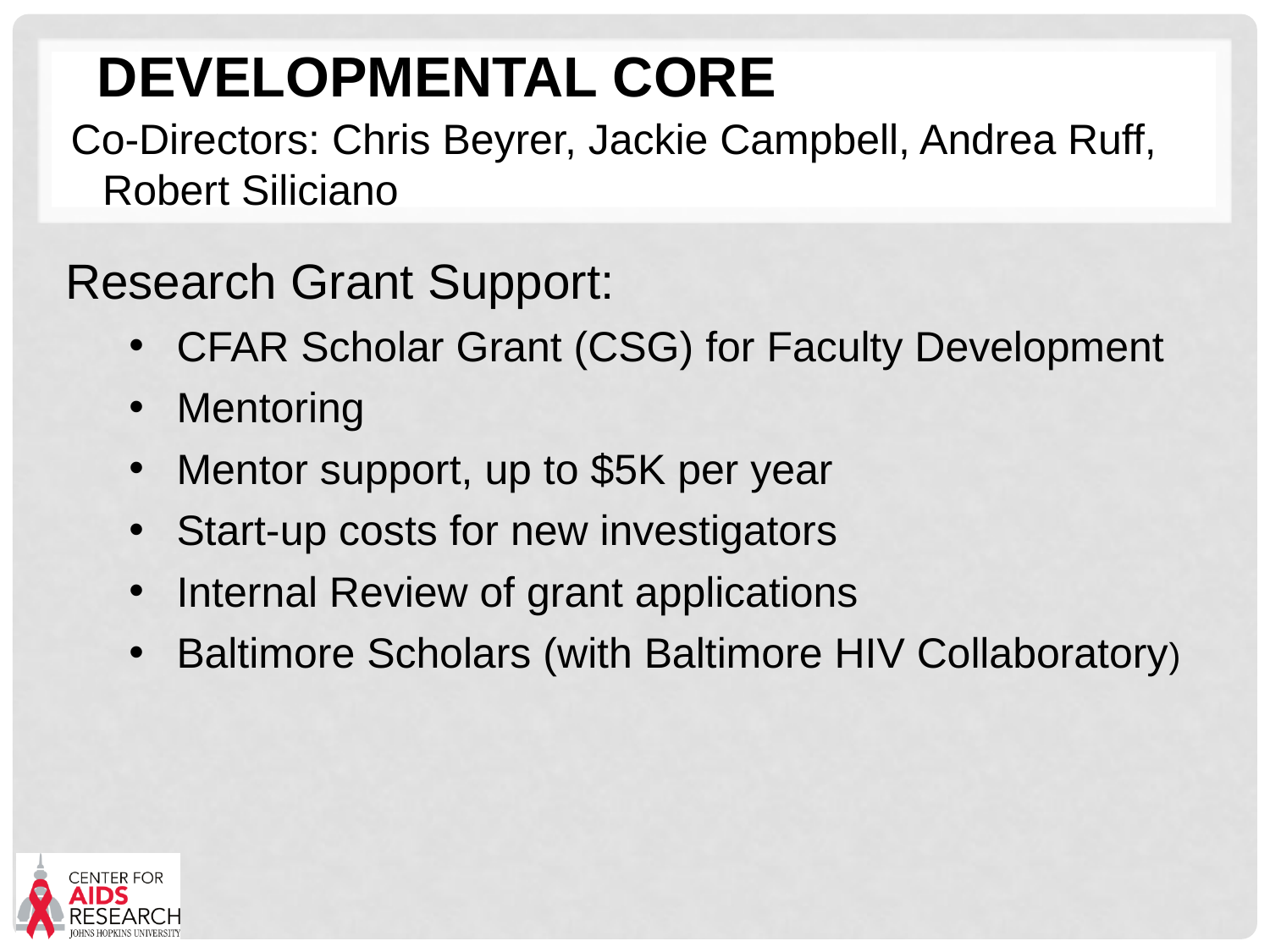

# Developmental Core
Co-Directors: Chris Beyrer, Jackie Campbell, Andrea Ruff, Robert Siliciano
Research Grant Support:
CFAR Scholar Grant (CSG) for Faculty Development
Mentoring
Mentor support, up to $5K per year
Start-up costs for new investigators
Internal Review of grant applications
Baltimore Scholars (with Baltimore HIV Collaboratory)